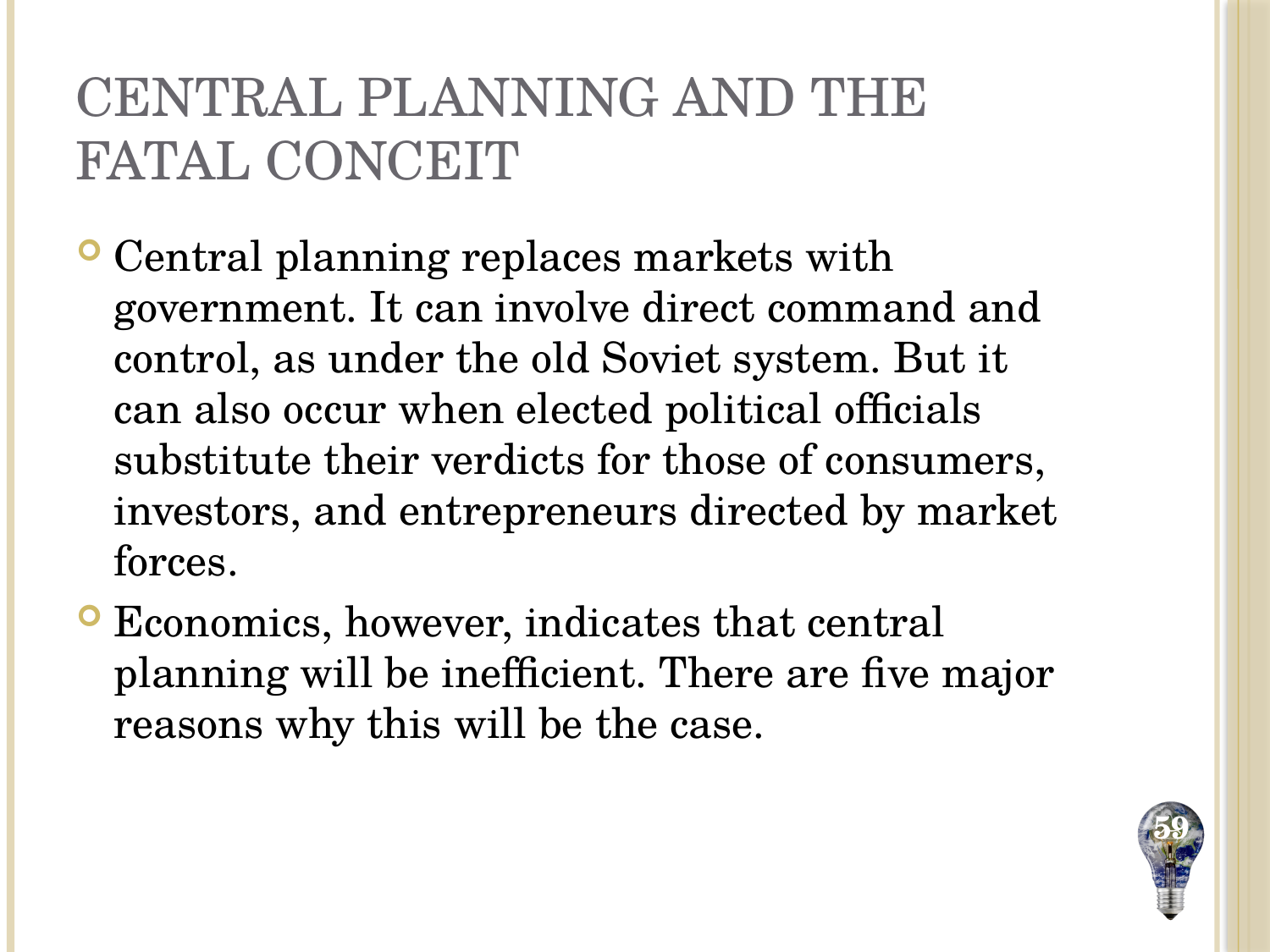

# Central Planning and the Fatal Conceit
Central planning replaces markets with government. It can involve direct command and control, as under the old Soviet system. But it can also occur when elected political officials substitute their verdicts for those of consumers, investors, and entrepreneurs directed by market forces.
Economics, however, indicates that central planning will be inefficient. There are five major reasons why this will be the case.
59